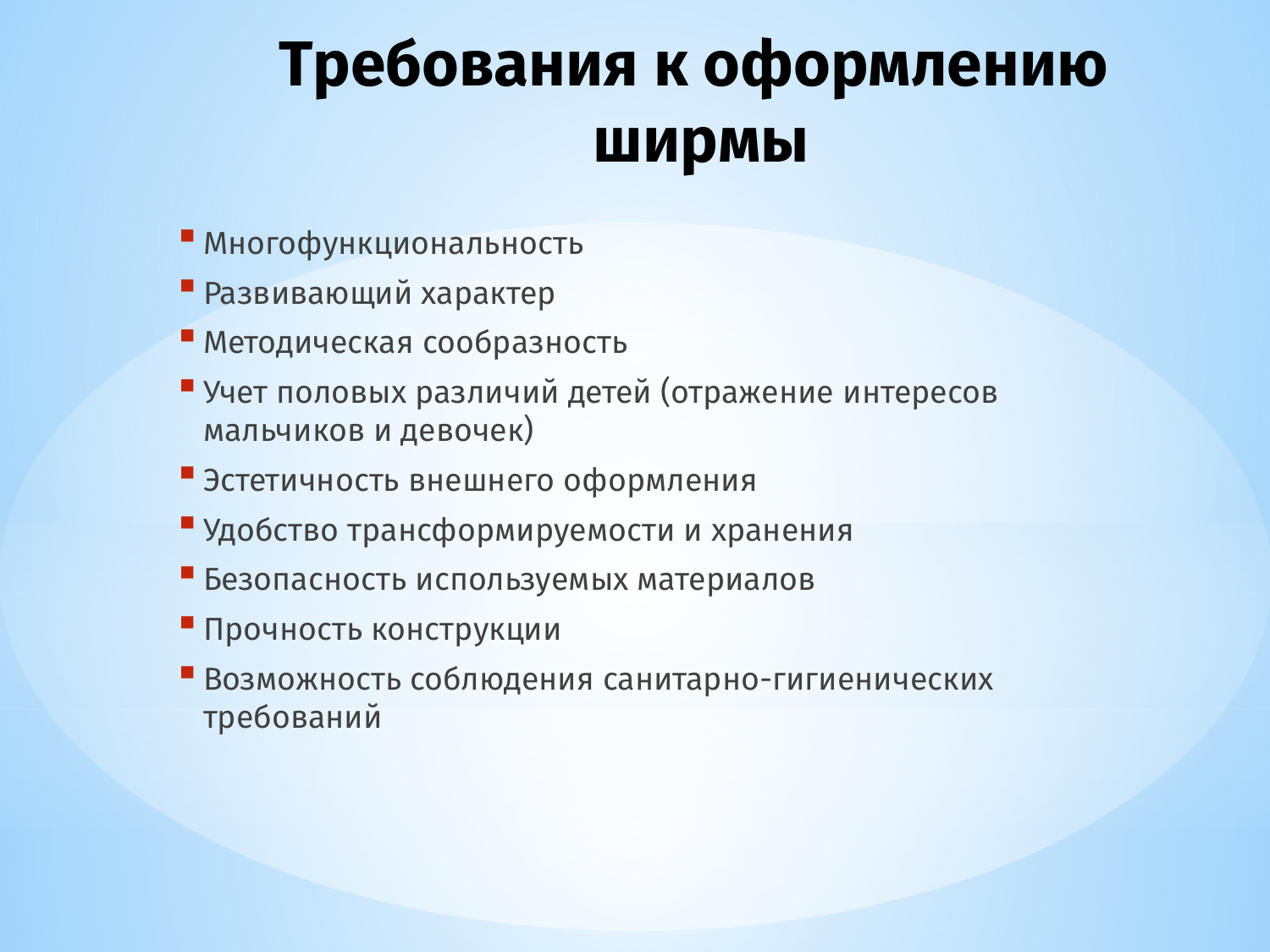

# Требования к оформлению  ширмы
Многофункциональность
Развивающий характер
Методическая сообразность
Учет половых различий детей (отражение интересов мальчиков и девочек)
Эстетичность внешнего оформления
Удобство трансформируемости и хранения
Безопасность используемых материалов
Прочность конструкции
Возможность соблюдения санитарно-гигиенических требований